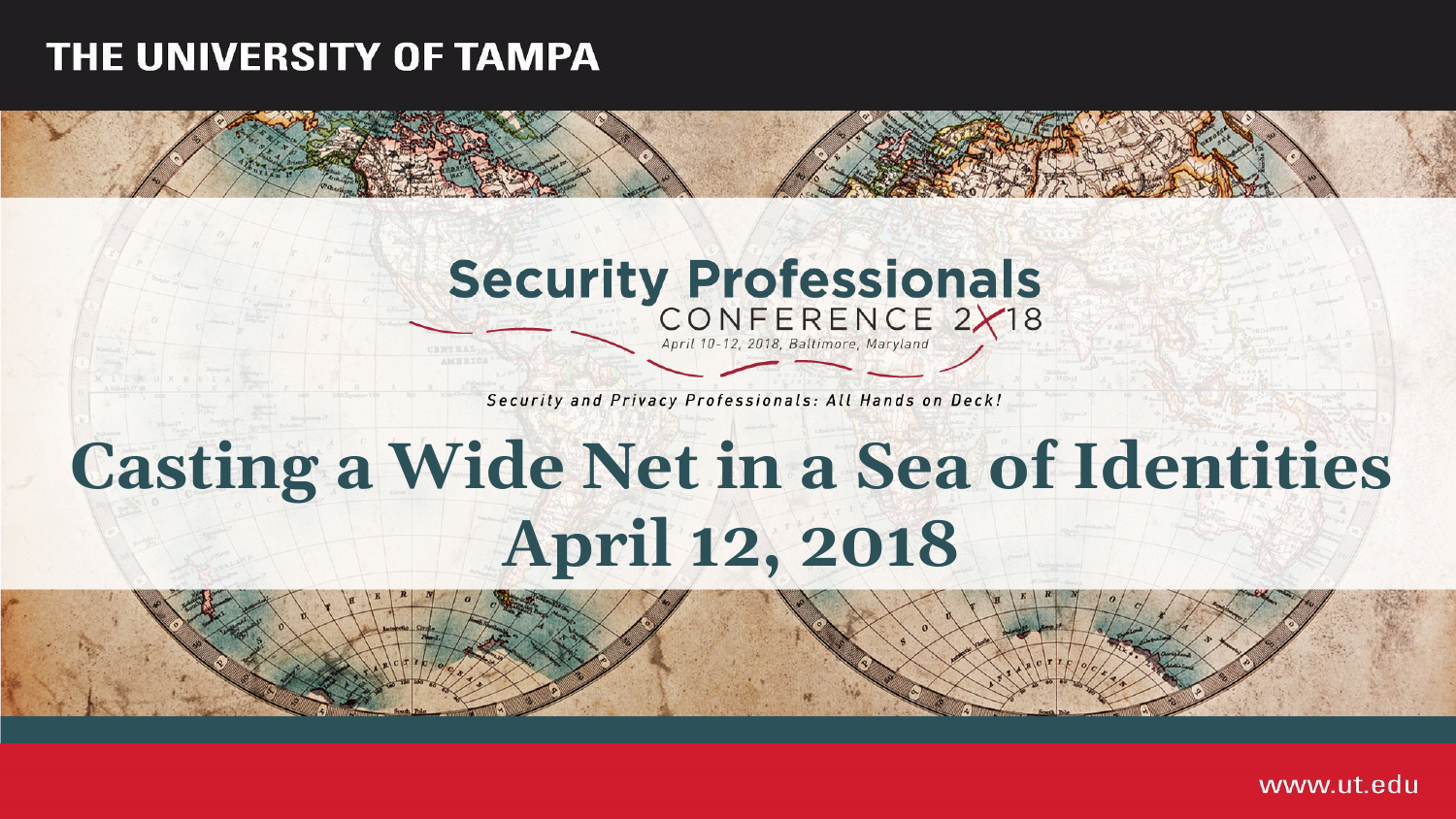

# Casting a Wide Net in a Sea of Identities April 12, 2018